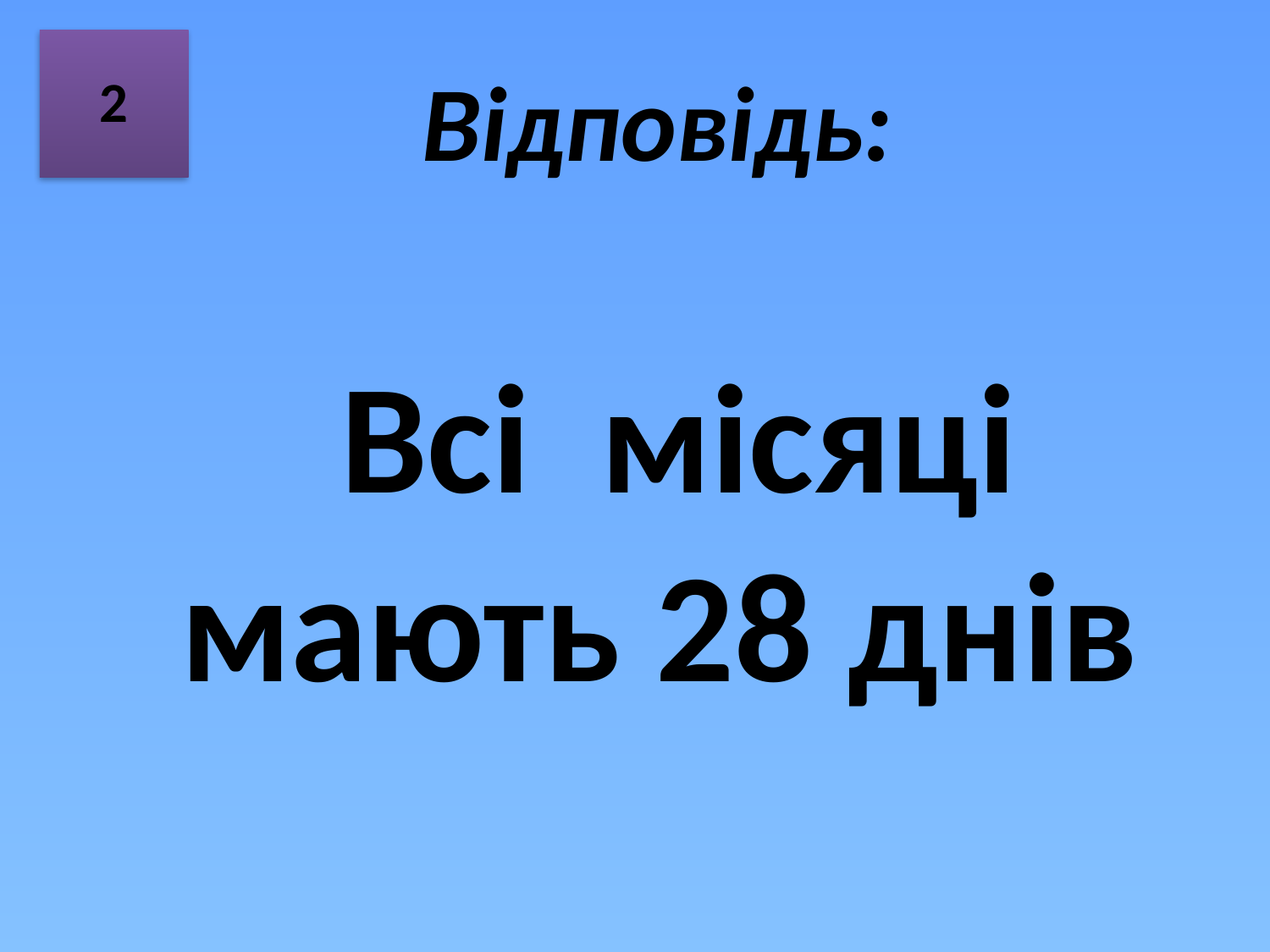

2

Відповідь:
 Всі  місяці мають 28 днів